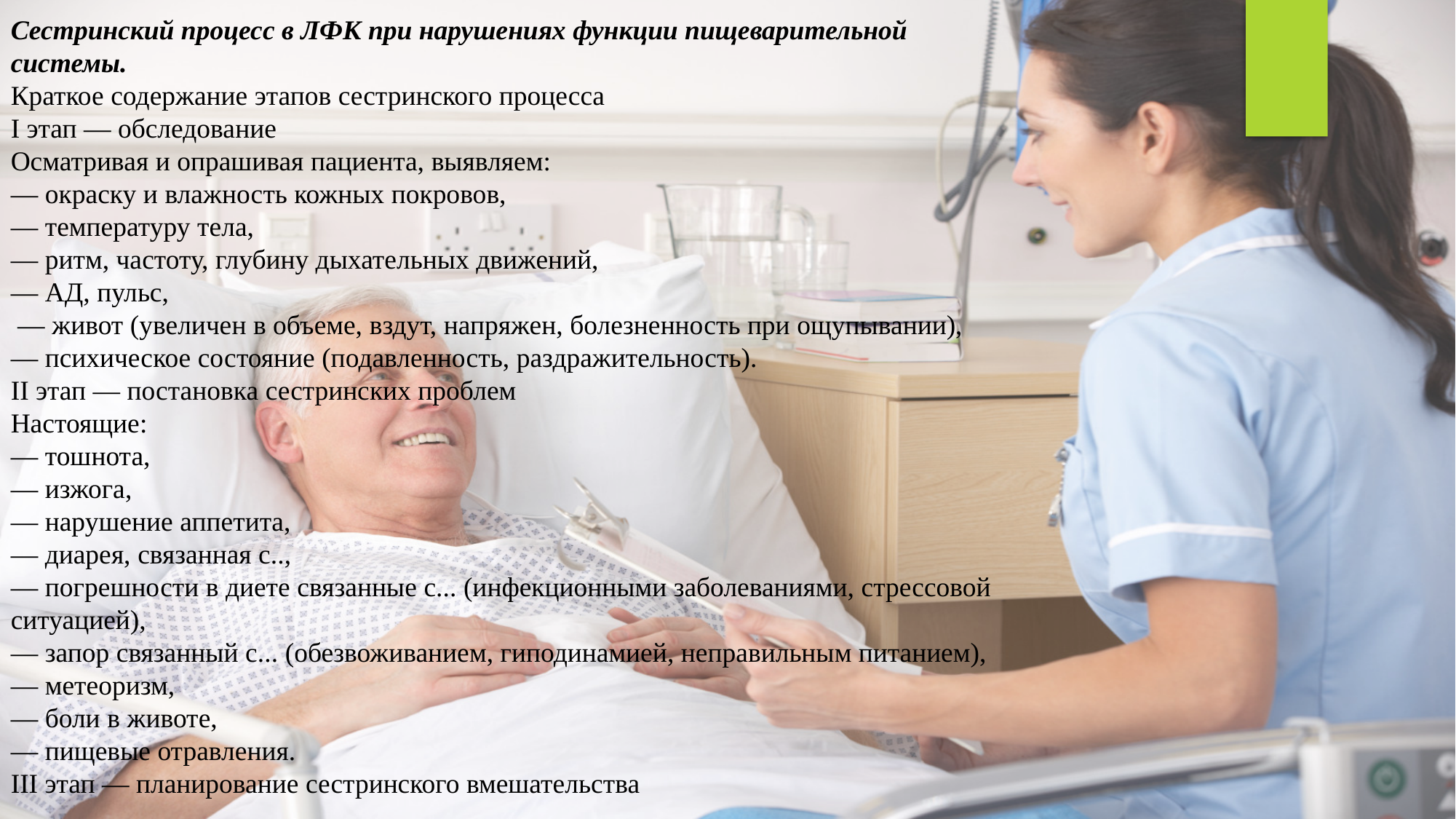

Сестринский процесс в ЛФК при нарушениях функции пищеварительной системы.
Краткое содержание этапов сестринского процесса
I этап — обследование
Осматривая и опрашивая пациента, выявляем:
— окраску и влажность кожных покровов,
— температуру тела,
— ритм, частоту, глубину дыхательных движений,
— АД, пульс,
 — живот (увеличен в объеме, вздут, напряжен, болезненность при ощупывании),
— психическое состояние (подавленность, раздражительность).
II этап — постановка сестринских проблем
Настоящие:
— тошнота,
— изжога,
— нарушение аппетита,
— диарея, связанная с..,
— погрешности в диете связанные с... (инфекционными заболеваниями, стрессовой ситуацией),
— запор связанный с... (обезвоживанием, гиподинамией, неправильным питанием),
— метеоризм,
— боли в животе,
— пищевые отравления.
III этап — планирование сестринского вмешательства